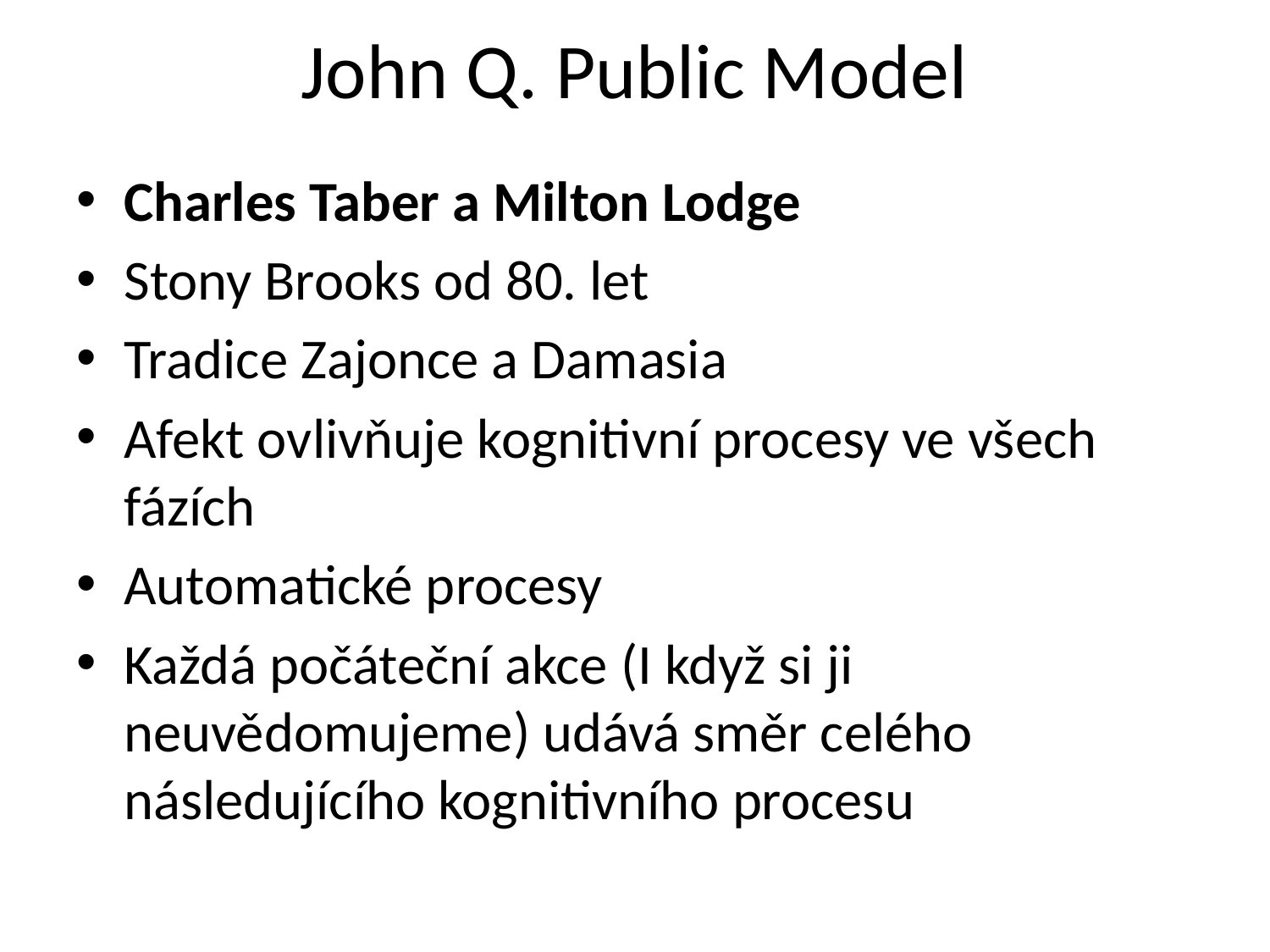

# John Q. Public Model
Charles Taber a Milton Lodge
Stony Brooks od 80. let
Tradice Zajonce a Damasia
Afekt ovlivňuje kognitivní procesy ve všech fázích
Automatické procesy
Každá počáteční akce (I když si ji neuvědomujeme) udává směr celého následujícího kognitivního procesu